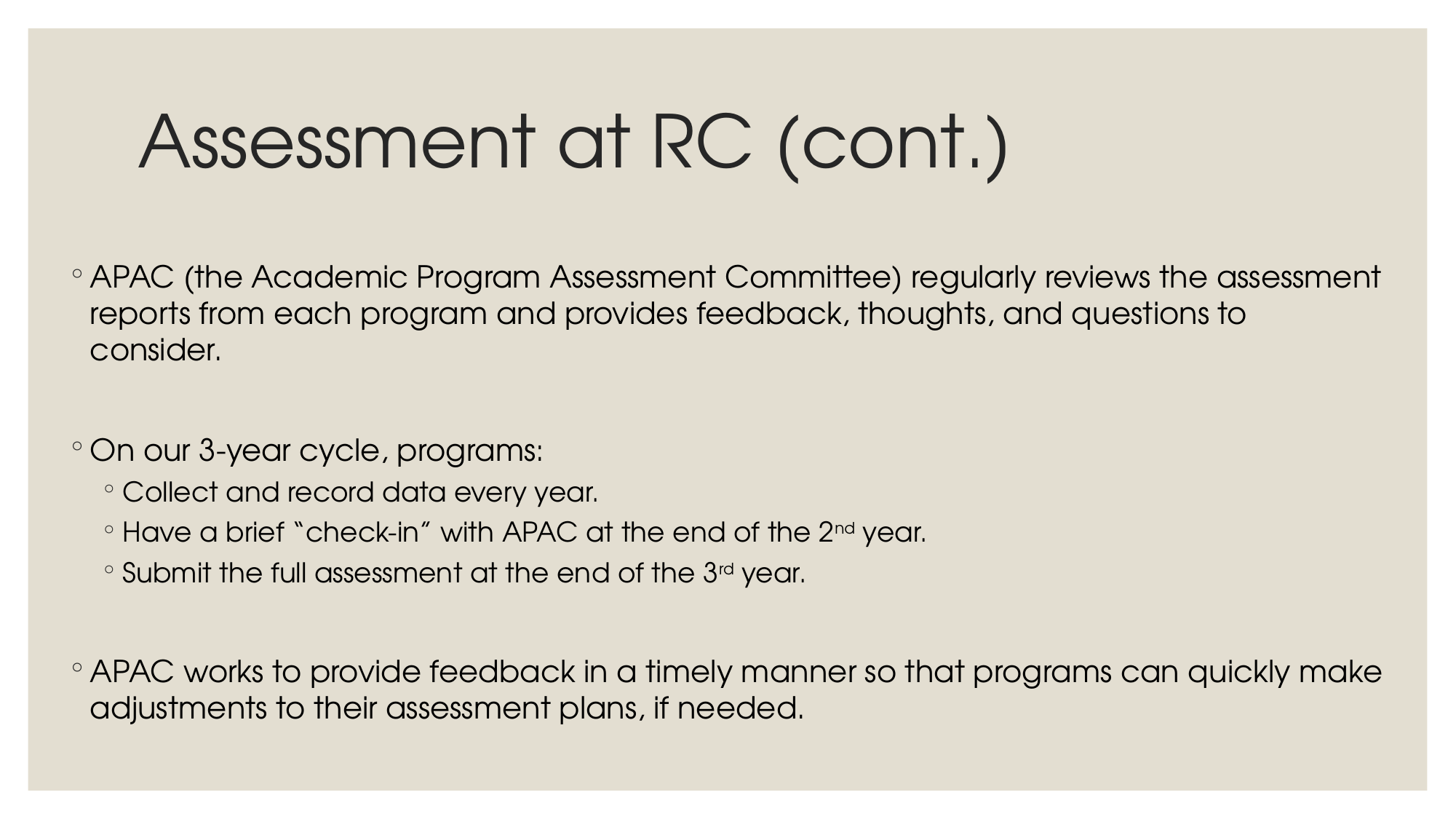

# Assessment at RC (cont.)
APAC (the Academic Program Assessment Committee) regularly reviews the assessment reports from each program and provides feedback, thoughts, and questions to consider.

On our 3-year cycle, programs:
Collect and record data every year.
Have a brief “check-in” with APAC at the end of the 2nd year.
Submit the full assessment at the end of the 3rd year.

APAC works to provide feedback in a timely manner so that programs can quickly make adjustments to their assessment plans, if needed.